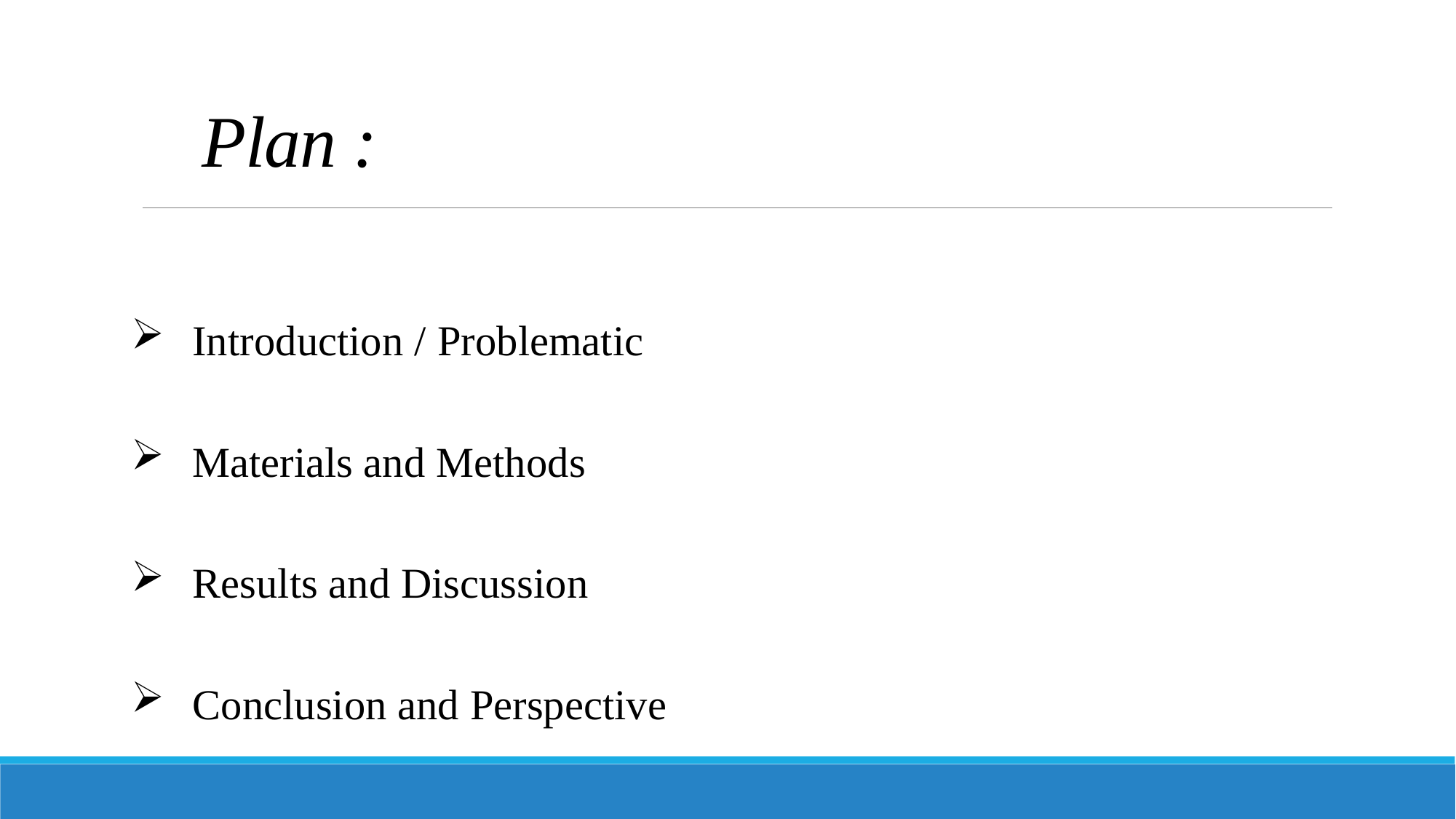

# Plan :
Introduction / Problematic
Materials and Methods
Results and Discussion
Conclusion and Perspective